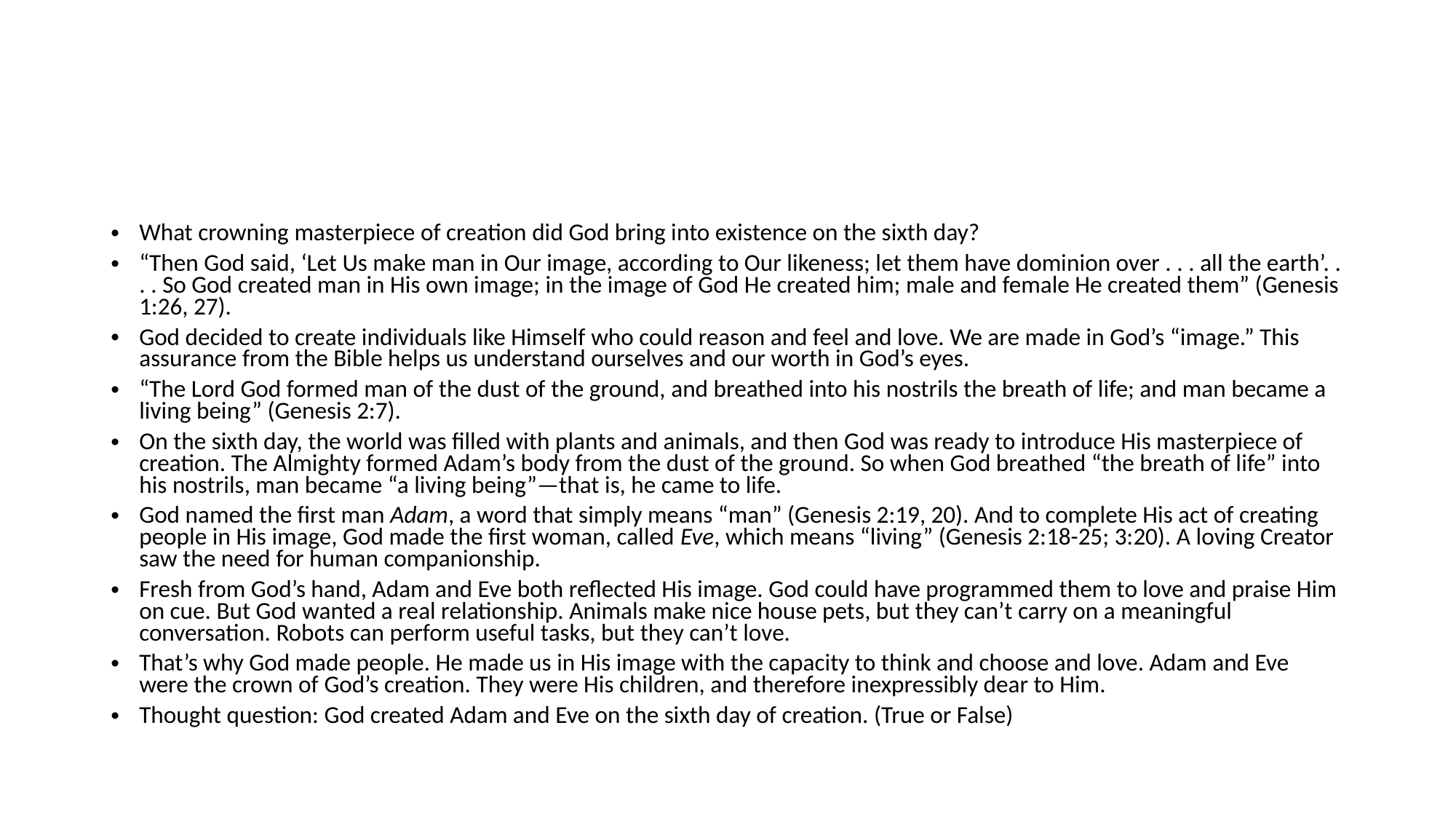

#
What crowning masterpiece of creation did God bring into existence on the sixth day?
“Then God said, ‘Let Us make man in Our image, according to Our likeness; let them have dominion over . . . all the earth’. . . . So God created man in His own image; in the image of God He created him; male and female He created them” (Genesis 1:26, 27).
God decided to create individuals like Himself who could reason and feel and love. We are made in God’s “image.” This assurance from the Bible helps us understand ourselves and our worth in God’s eyes.
“The Lord God formed man of the dust of the ground, and breathed into his nostrils the breath of life; and man became a living being” (Genesis 2:7).
On the sixth day, the world was filled with plants and animals, and then God was ready to introduce His masterpiece of creation. The Almighty formed Adam’s body from the dust of the ground. So when God breathed “the breath of life” into his nostrils, man became “a living being”—that is, he came to life.
God named the first man Adam, a word that simply means “man” (Genesis 2:19, 20). And to complete His act of creating people in His image, God made the first woman, called Eve, which means “living” (Genesis 2:18-25; 3:20). A loving Creator saw the need for human companionship.
Fresh from God’s hand, Adam and Eve both reflected His image. God could have programmed them to love and praise Him on cue. But God wanted a real relationship. Animals make nice house pets, but they can’t carry on a meaningful conversation. Robots can perform useful tasks, but they can’t love.
That’s why God made people. He made us in His image with the capacity to think and choose and love. Adam and Eve were the crown of God’s creation. They were His children, and therefore inexpressibly dear to Him.
Thought question: God created Adam and Eve on the sixth day of creation. (True or False)